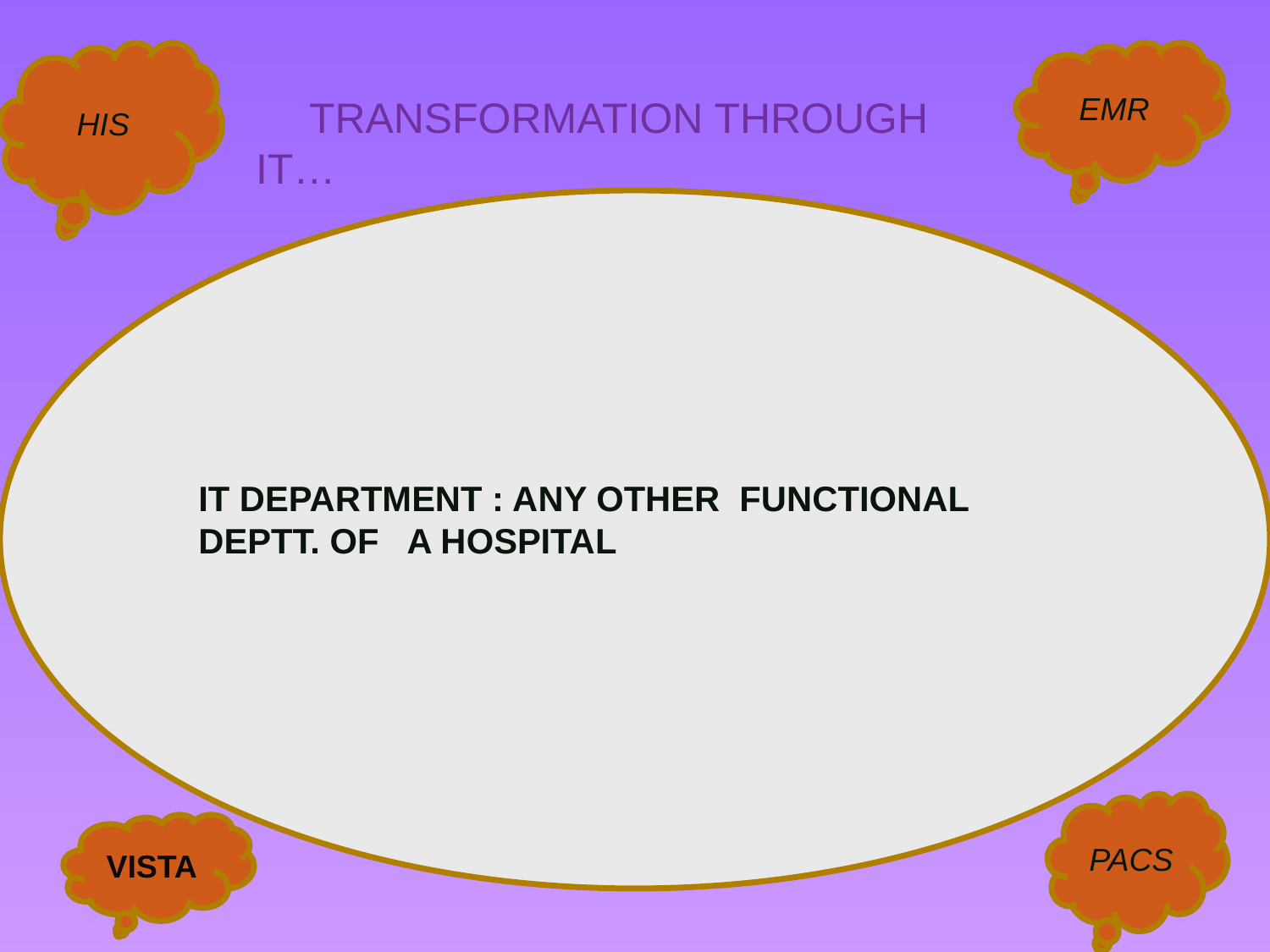

HIS
#
EMR
      TRANSFORMATION THROUGH IT…
IT DEPARTMENT : ANY OTHER  FUNCTIONAL DEPTT. OF   A HOSPITAL

PACS
VISTA
3